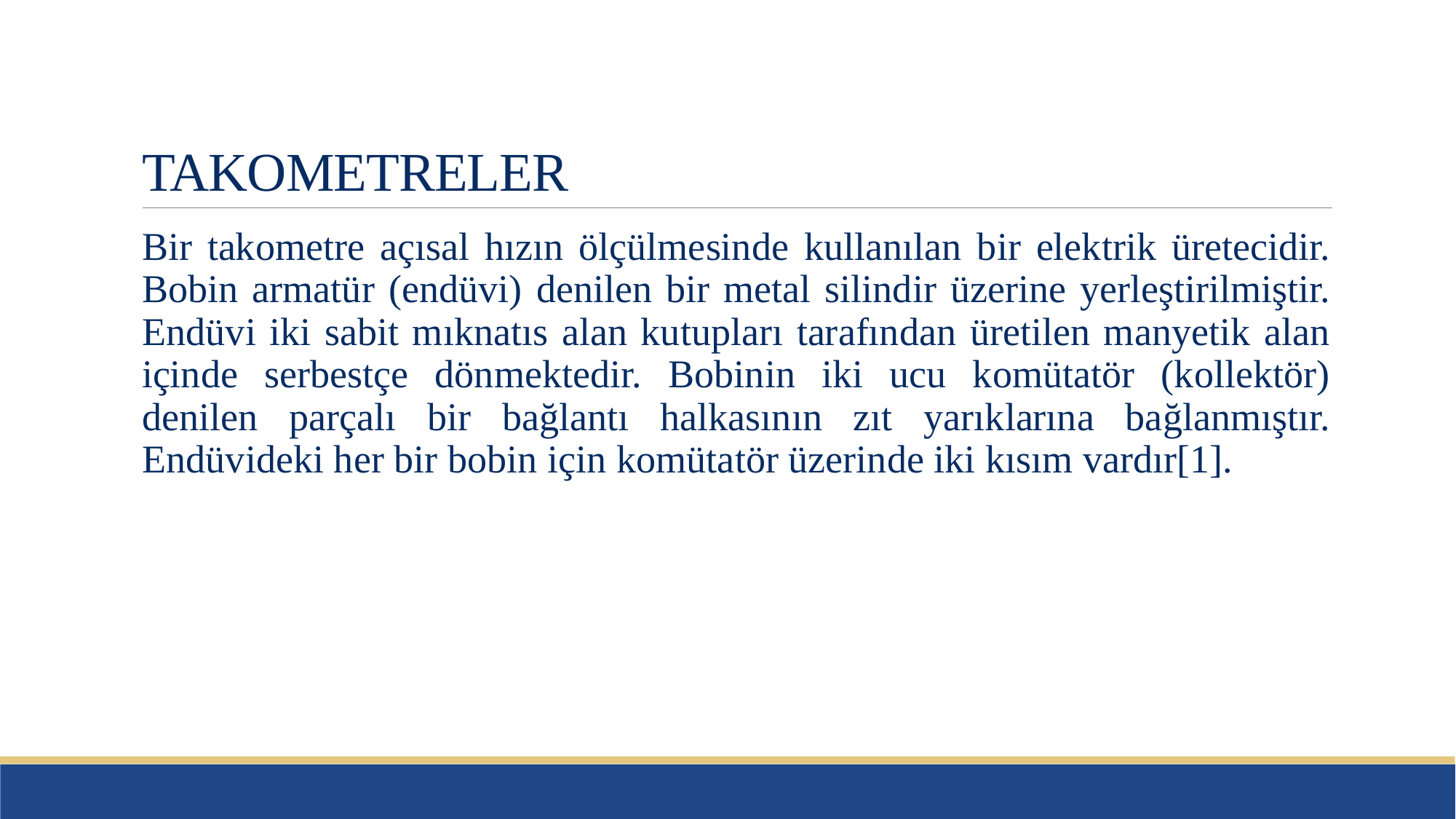

# TAKOMETRELER
Bir takometre açısal hızın ölçülmesinde kullanılan bir elektrik üretecidir. Bobin armatür (endüvi) denilen bir metal silindir üzerine yerleştirilmiştir. Endüvi iki sabit mıknatıs alan kutupları tarafından üretilen manyetik alan içinde serbestçe dönmektedir. Bobinin iki ucu komütatör (kollektör) denilen parçalı bir bağlantı halkasının zıt yarıklarına bağlanmıştır. Endüvideki her bir bobin için komütatör üzerinde iki kısım vardır[1].